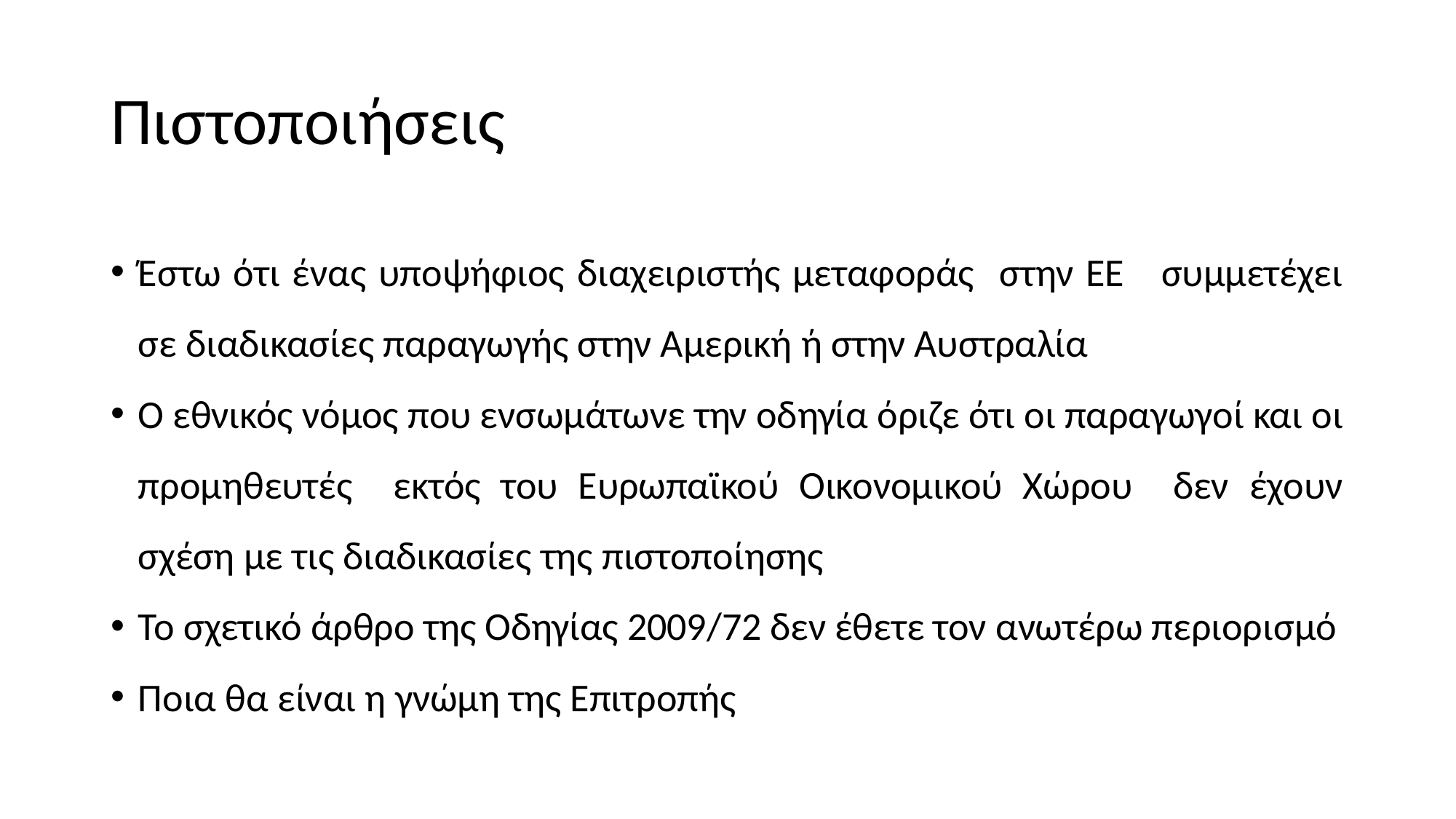

# Πιστοποιήσεις
Έστω ότι ένας υποψήφιος διαχειριστής μεταφοράς  στην ΕΕ   συμμετέχει σε διαδικασίες παραγωγής στην Αμερική ή στην Αυστραλία
Ο εθνικός νόμος που ενσωμάτωνε την οδηγία όριζε ότι οι παραγωγοί και οι προμηθευτές  εκτός του Ευρωπαϊκού Οικονομικού Χώρου  δεν έχουν σχέση με τις διαδικασίες της πιστοποίησης
Το σχετικό άρθρο της Οδηγίας 2009/72 δεν έθετε τον ανωτέρω περιορισμό
Ποια θα είναι η γνώμη της Επιτροπής